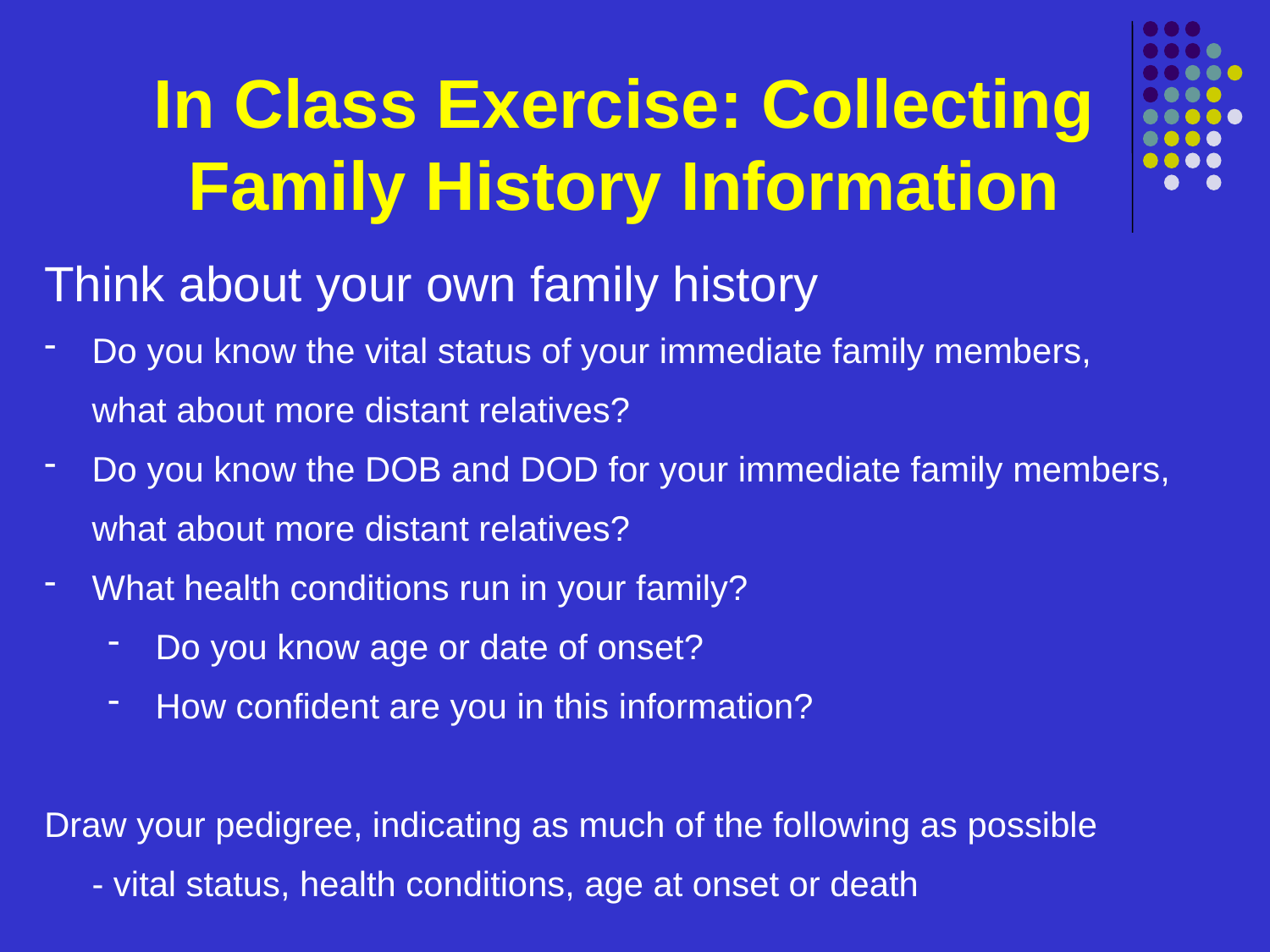

# In Class Exercise: Collecting Family History Information
Think about your own family history
Do you know the vital status of your immediate family members, what about more distant relatives?
Do you know the DOB and DOD for your immediate family members, what about more distant relatives?
What health conditions run in your family?
Do you know age or date of onset?
How confident are you in this information?

Draw your pedigree, indicating as much of the following as possible
 	- vital status, health conditions, age at onset or death